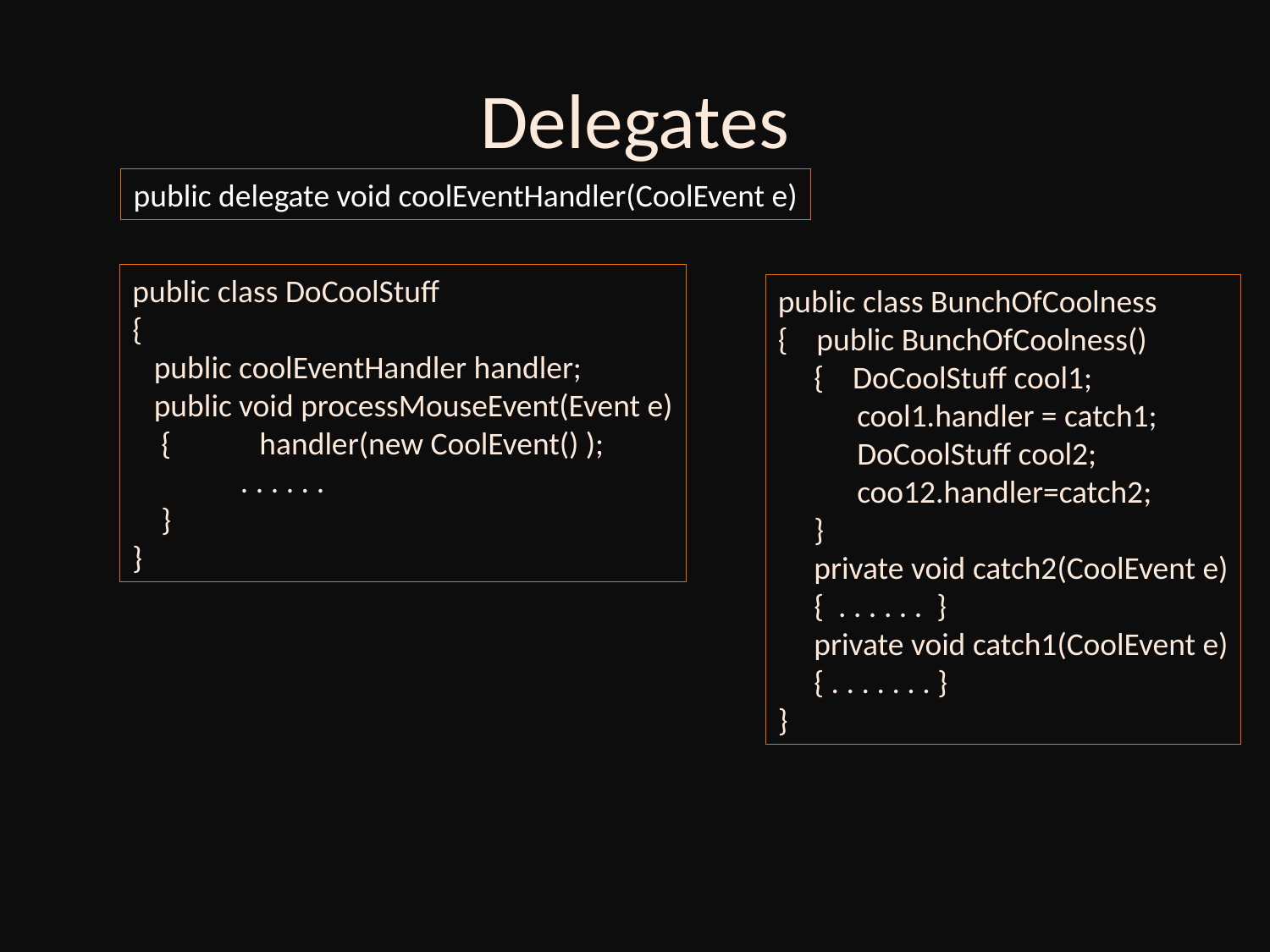

# Delegates
public delegate void coolEventHandler(CoolEvent e)
public class DoCoolStuff
{
   public coolEventHandler handler;
   public void processMouseEvent(Event e)
    { 	handler(new CoolEvent() );
               . . . . . .
    }
}
public class BunchOfCoolness
{    public BunchOfCoolness()
     {    DoCoolStuff cool1;
           cool1.handler = catch1;
           DoCoolStuff cool2;
           coo12.handler=catch2;
     }
     private void catch2(CoolEvent e)
     {  . . . . . .  }
     private void catch1(CoolEvent e)
     { . . . . . . . }
}